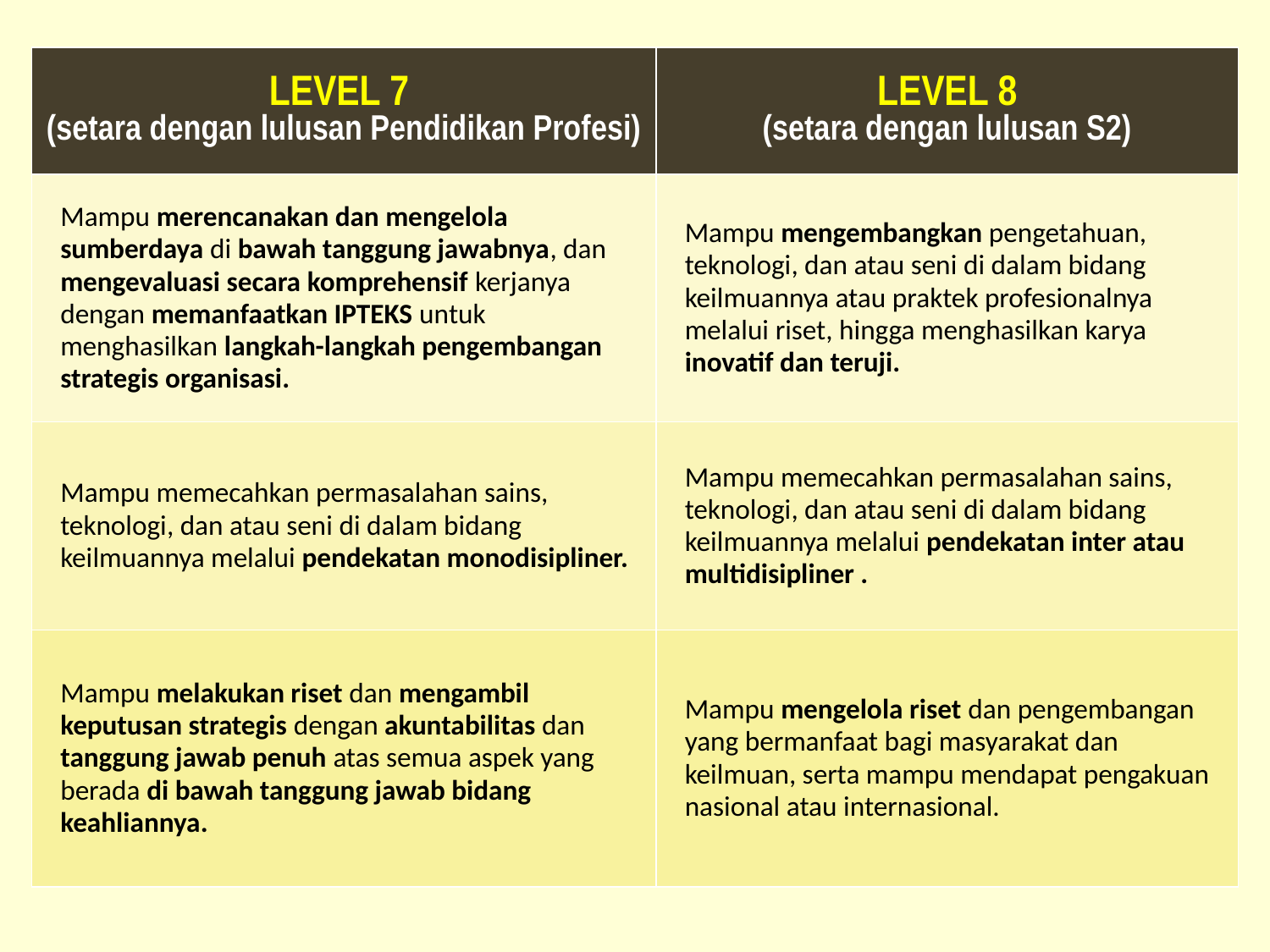

| LEVEL 7 (setara dengan lulusan Pendidikan Profesi) | LEVEL 8 (setara dengan lulusan S2) |
| --- | --- |
| Mampu merencanakan dan mengelola sumberdaya di bawah tanggung jawabnya, dan mengevaluasi secara komprehensif kerjanya dengan memanfaatkan IPTEKS untuk menghasilkan langkah-langkah pengembangan strategis organisasi. | Mampu mengembangkan pengetahuan, teknologi, dan atau seni di dalam bidang keilmuannya atau praktek profesionalnya melalui riset, hingga menghasilkan karya inovatif dan teruji. |
| Mampu memecahkan permasalahan sains, teknologi, dan atau seni di dalam bidang keilmuannya melalui pendekatan monodisipliner. | Mampu memecahkan permasalahan sains, teknologi, dan atau seni di dalam bidang keilmuannya melalui pendekatan inter atau multidisipliner . |
| Mampu melakukan riset dan mengambil keputusan strategis dengan akuntabilitas dan tanggung jawab penuh atas semua aspek yang berada di bawah tanggung jawab bidang keahliannya. | Mampu mengelola riset dan pengembangan yang bermanfaat bagi masyarakat dan keilmuan, serta mampu mendapat pengakuan nasional atau internasional. |